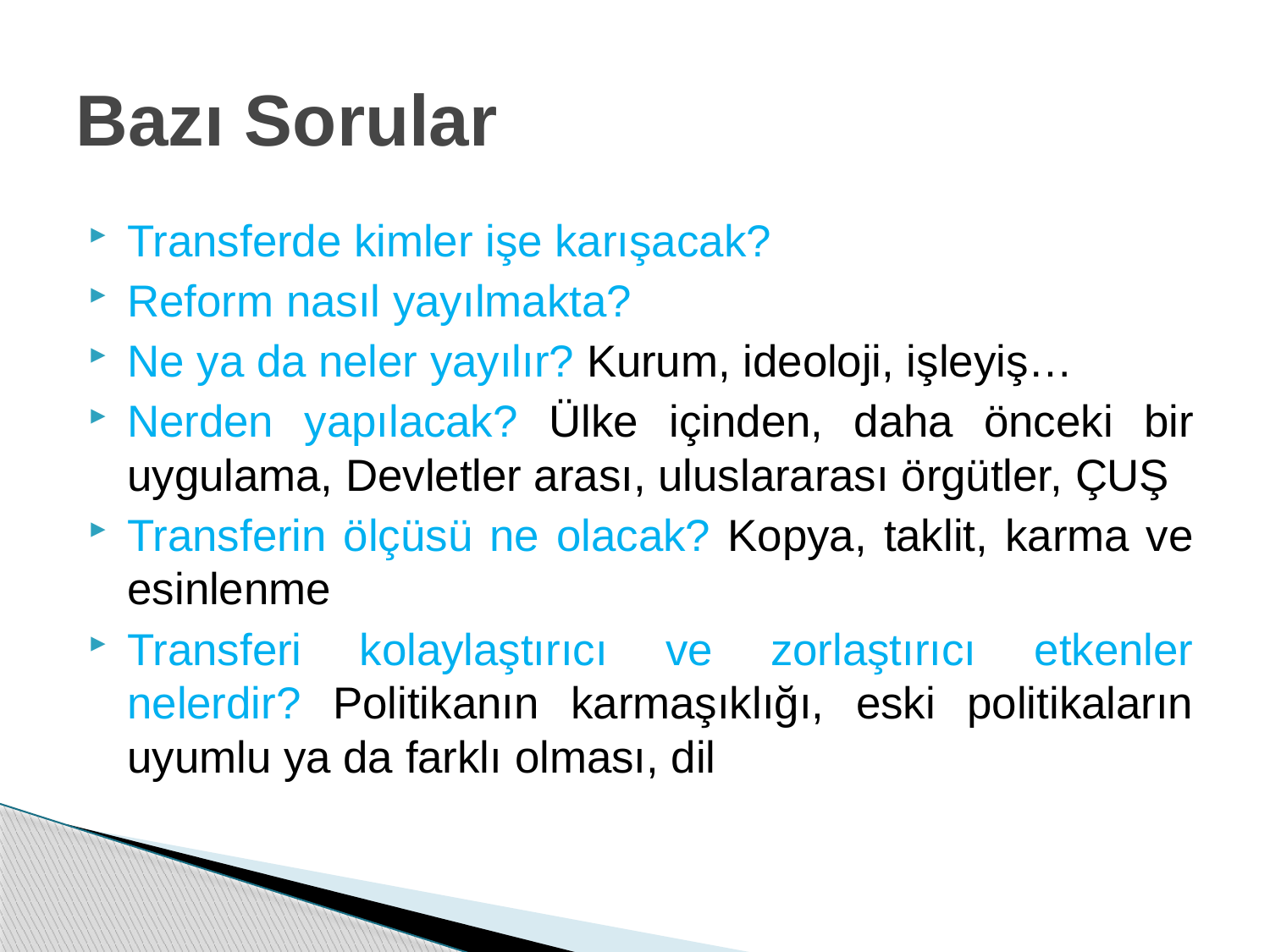

# Bazı Sorular
Transferde kimler işe karışacak?
Reform nasıl yayılmakta?
Ne ya da neler yayılır? Kurum, ideoloji, işleyiş…
Nerden yapılacak? Ülke içinden, daha önceki bir uygulama, Devletler arası, uluslararası örgütler, ÇUŞ
Transferin ölçüsü ne olacak? Kopya, taklit, karma ve esinlenme
Transferi kolaylaştırıcı ve zorlaştırıcı etkenler nelerdir? Politikanın karmaşıklığı, eski politikaların uyumlu ya da farklı olması, dil